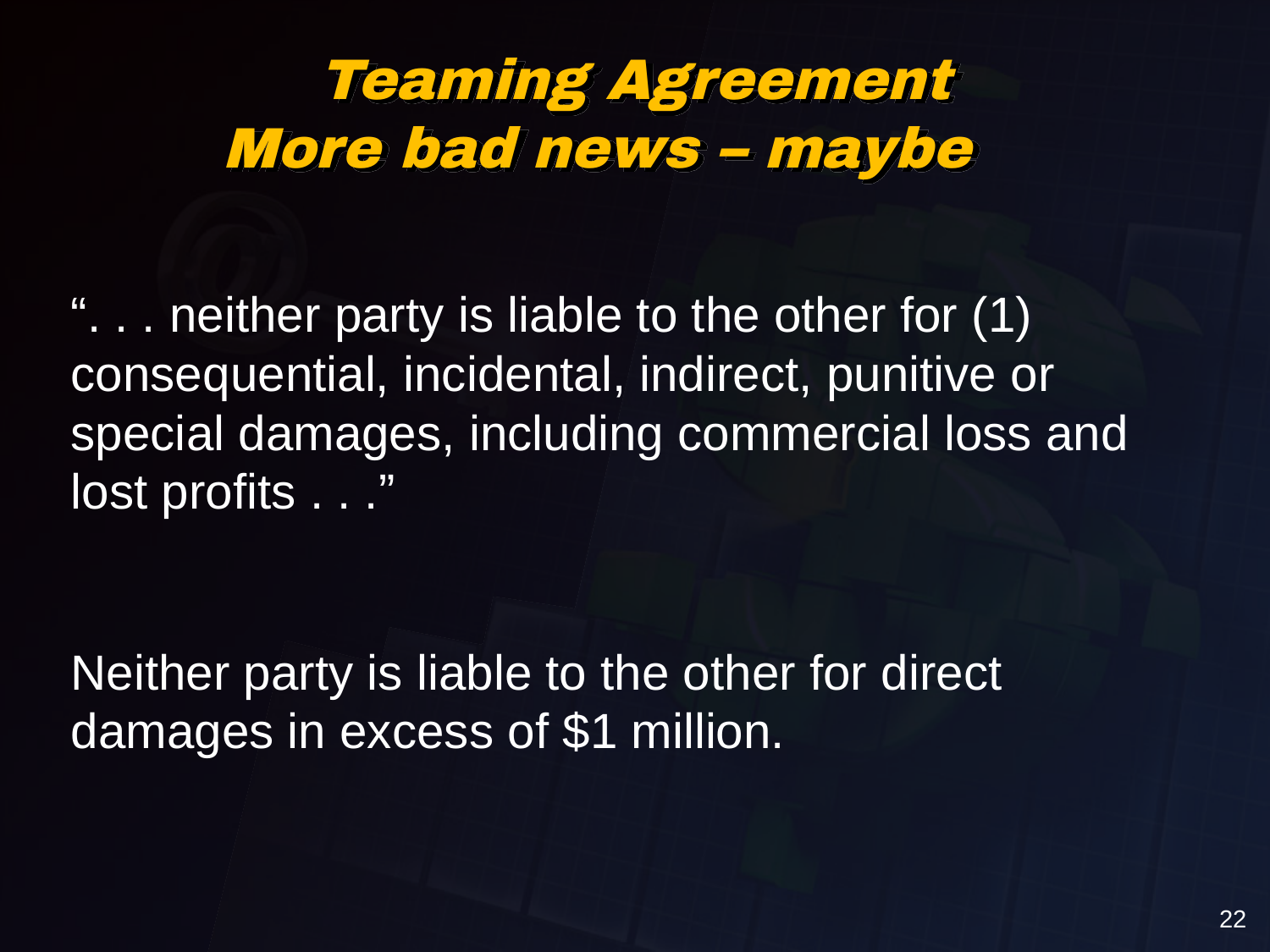

# Teaming Agreement More bad news – maybe
“. . . neither party is liable to the other for (1) consequential, incidental, indirect, punitive or special damages, including commercial loss and lost profits . . .”

Neither party is liable to the other for direct damages in excess of $1 million.

22